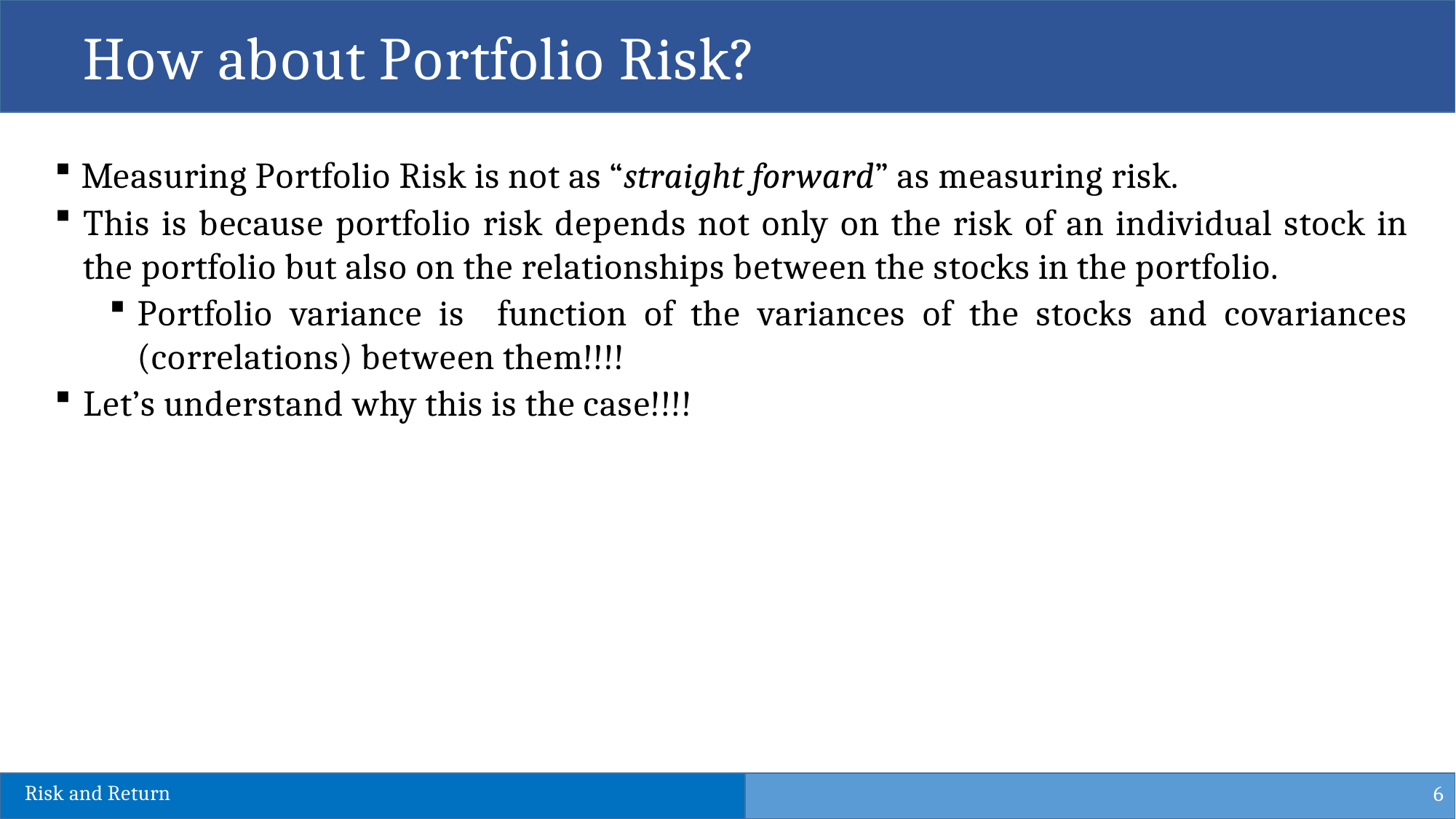

How about Portfolio Risk?

Measuring Portfolio Risk is not as “straight forward” as measuring risk.
This is because portfolio risk depends not only on the risk of an individual stock in the portfolio but also on the relationships between the stocks in the portfolio.
Portfolio variance is  function of the variances of the stocks and covariances (correlations) between them!!!!
Let’s understand why this is the case!!!!

6

Risk and Return